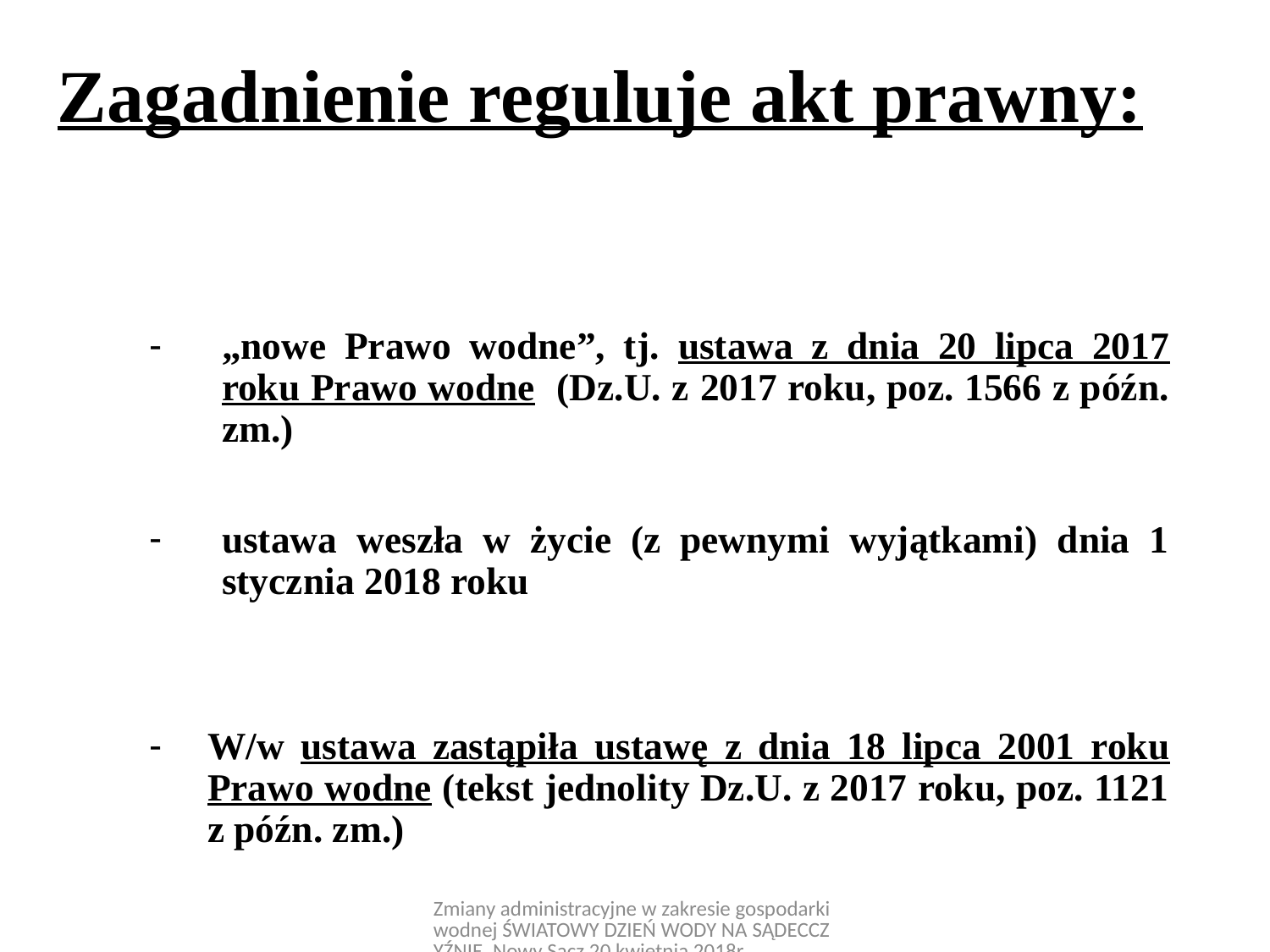

# Zagadnienie reguluje akt prawny:

„nowe Prawo wodne”, tj. ustawa z dnia 20 lipca 2017 roku Prawo wodne  (Dz.U. z 2017 roku, poz. 1566 z późn. zm.)

ustawa weszła w życie (z pewnymi wyjątkami) dnia 1 stycznia 2018 roku

W/w ustawa zastąpiła ustawę z dnia 18 lipca 2001 roku Prawo wodne (tekst jednolity Dz.U. z 2017 roku, poz. 1121 z późn. zm.)

Zmiany administracyjne w zakresie gospodarki wodnej ŚWIATOWY DZIEŃ WODY NA SĄDECCZYŹNIE, Nowy Sącz 20 kwietnia 2018r.